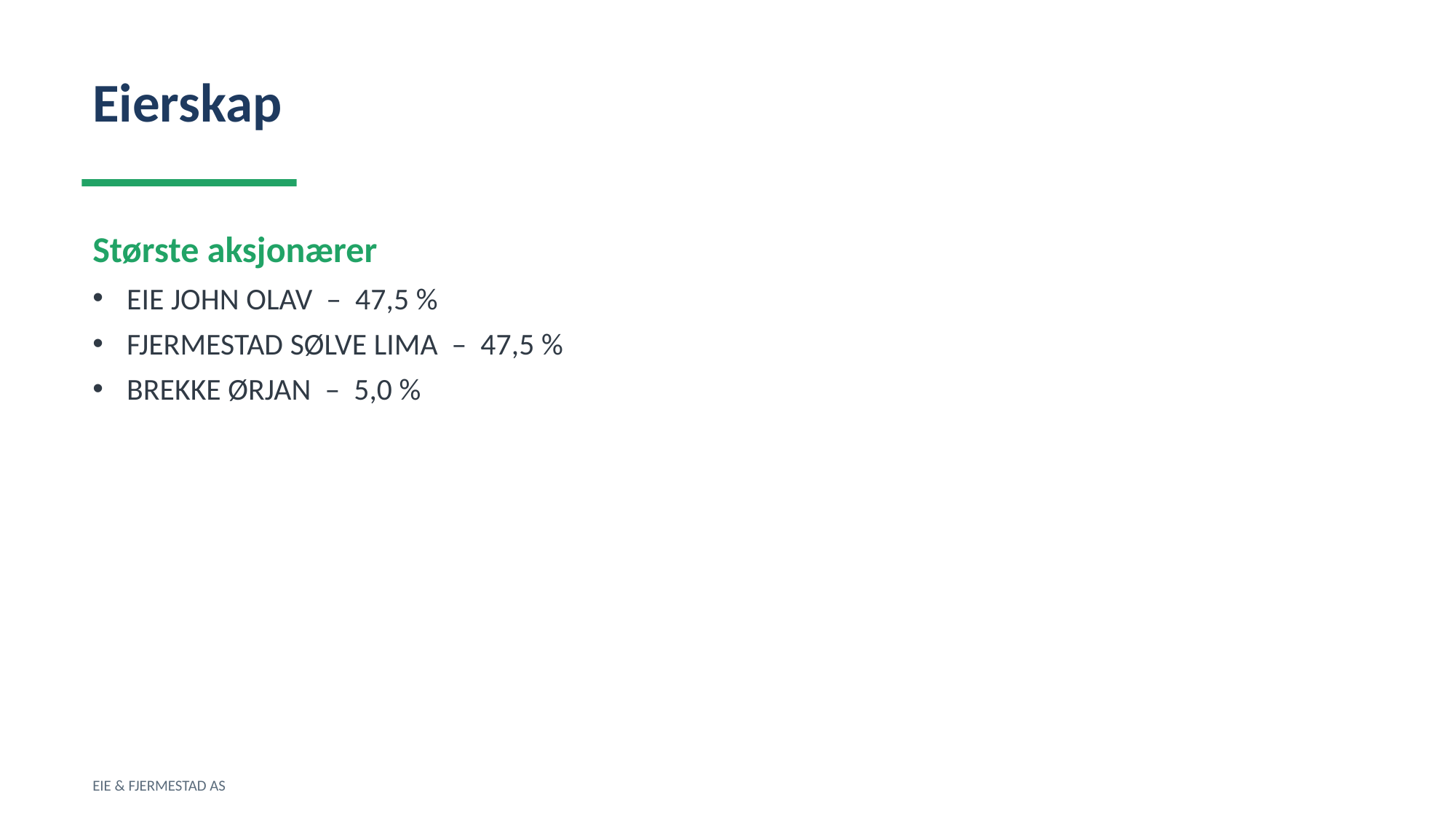

Eierskap

Største aksjonærer
EIE JOHN OLAV  –  47,5 %
FJERMESTAD SØLVE LIMA  –  47,5 %
BREKKE ØRJAN  –  5,0 %
EIE & FJERMESTAD AS